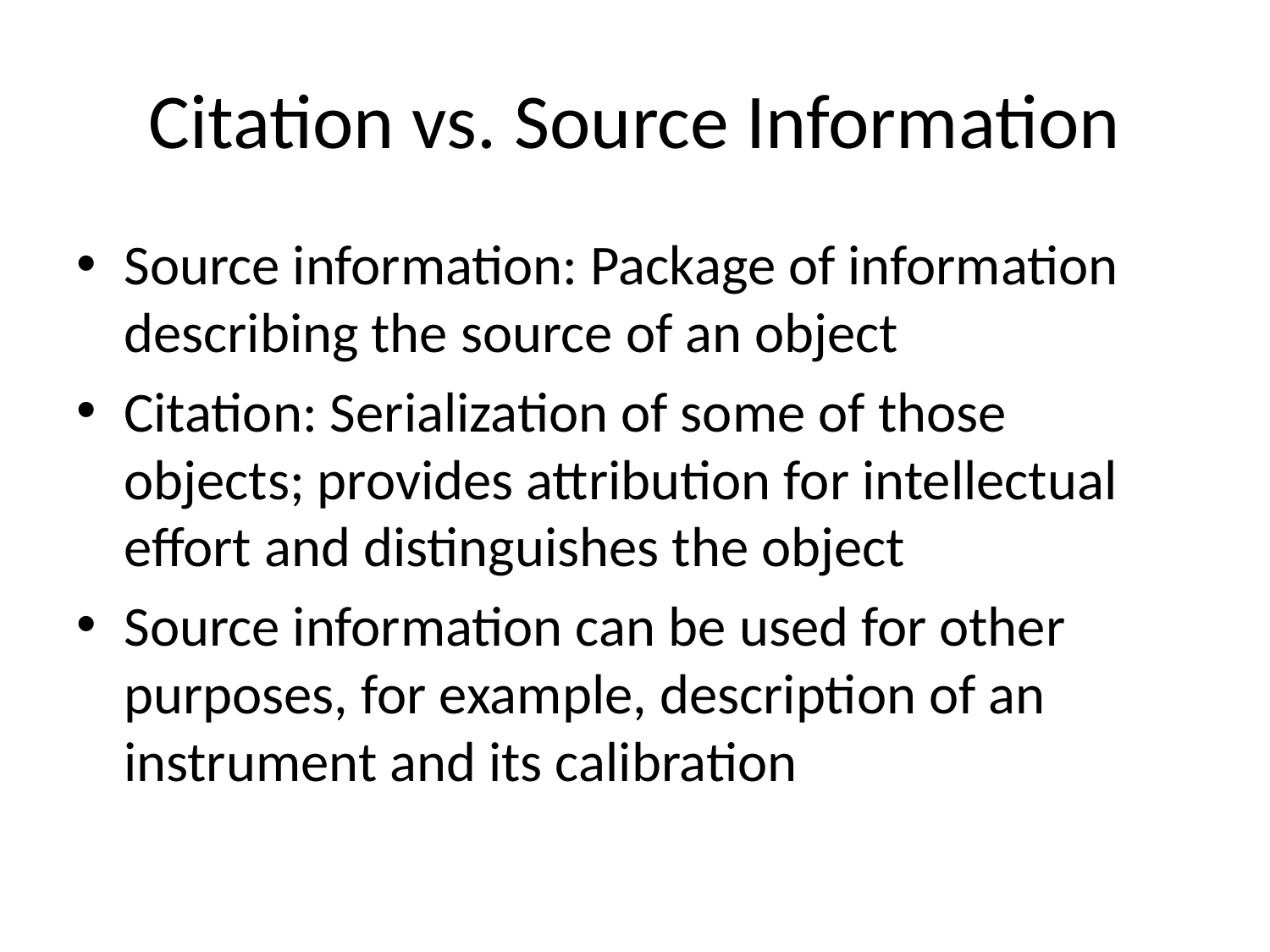

# Citation vs. Source Information
Source information: Package of information describing the source of an object
Citation: Serialization of some of those objects; provides attribution for intellectual effort and distinguishes the object
Source information can be used for other purposes, for example, description of an instrument and its calibration